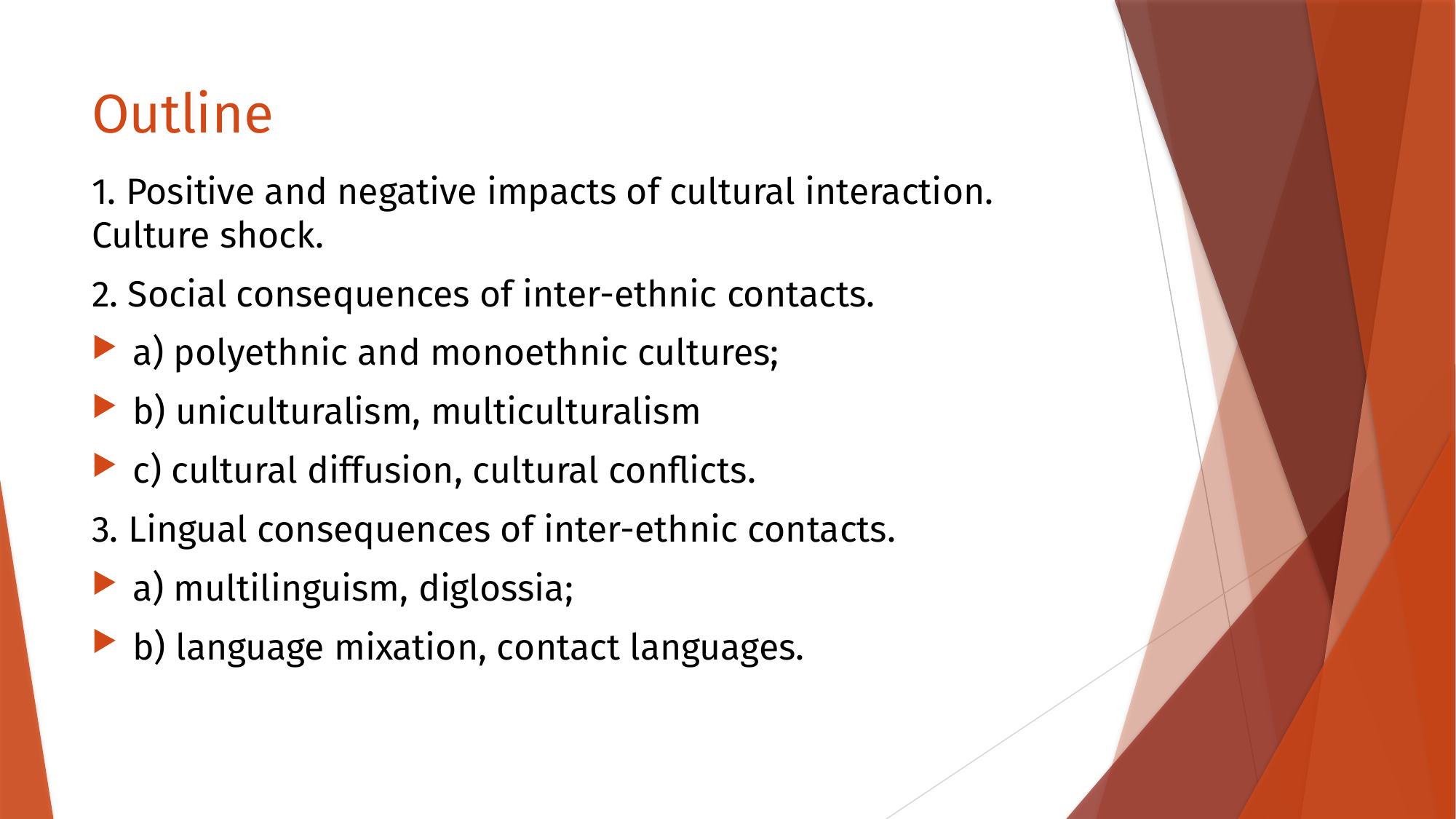

# Outline
1. Positive and negative impacts of cultural interaction. Culture shock.
2. Social consequences of inter-ethnic contacts.
a) polyethnic and monoethnic cultures;
b) uniculturalism, multiculturalism
c) cultural diffusion, сultural conflicts.
3. Lingual consequences of inter-ethnic contacts.
a) multilinguism, diglossia;
b) language mixation, сontact languages.